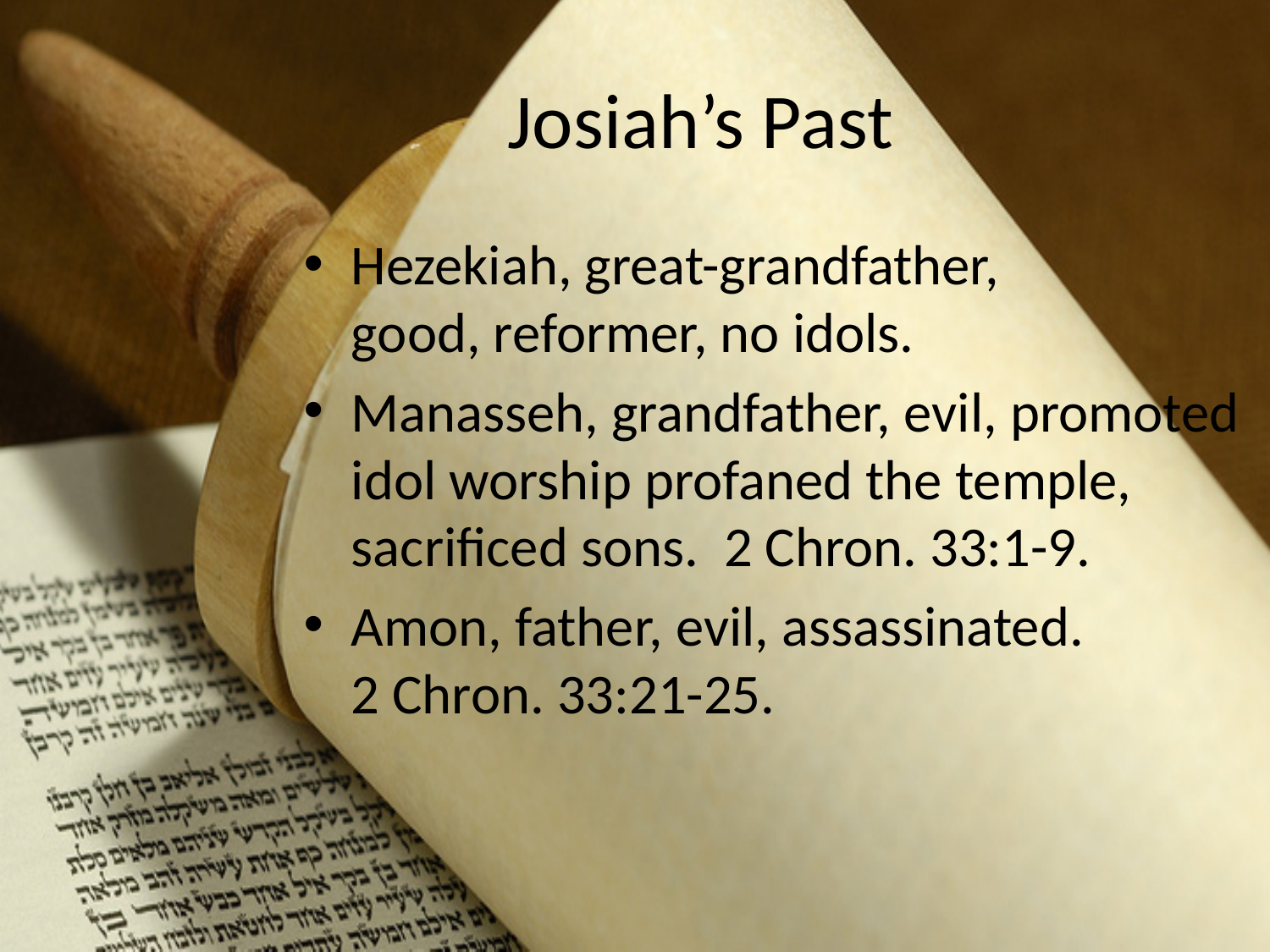

# Josiah’s Past
Hezekiah, great-grandfather,
good, reformer, no idols.
Manasseh, grandfather, evil, promoted idol worship profaned the temple, sacrificed sons.  2 Chron. 33:1-9.
Amon, father, evil, assassinated.
2 Chron. 33:21-25.